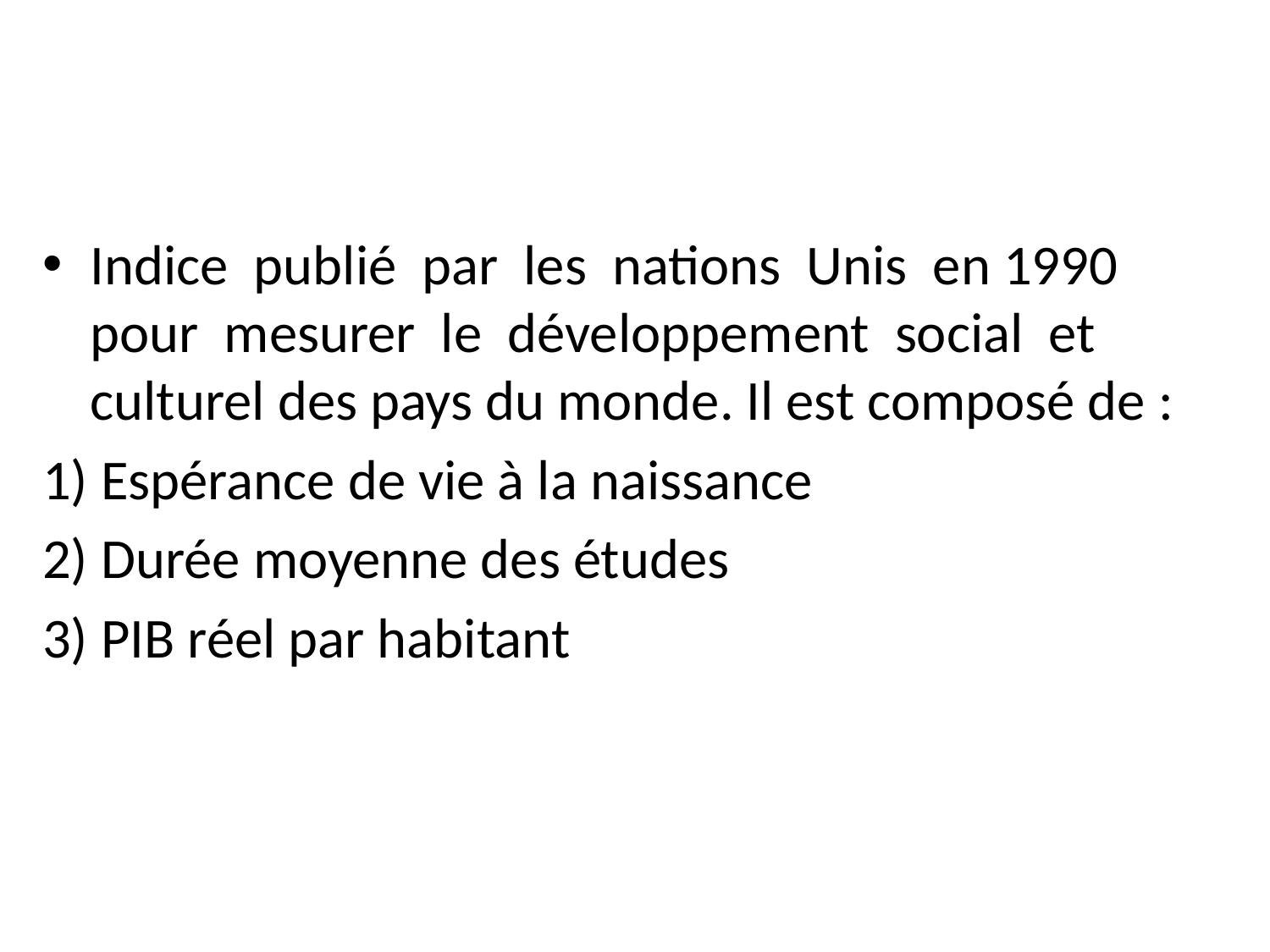

#
Indice  publié  par  les  nations  Unis  en 1990 pour  mesurer  le  développement  social  et culturel des pays du monde. Il est composé de :
1) Espérance de vie à la naissance
2) Durée moyenne des études
3) PIB réel par habitant